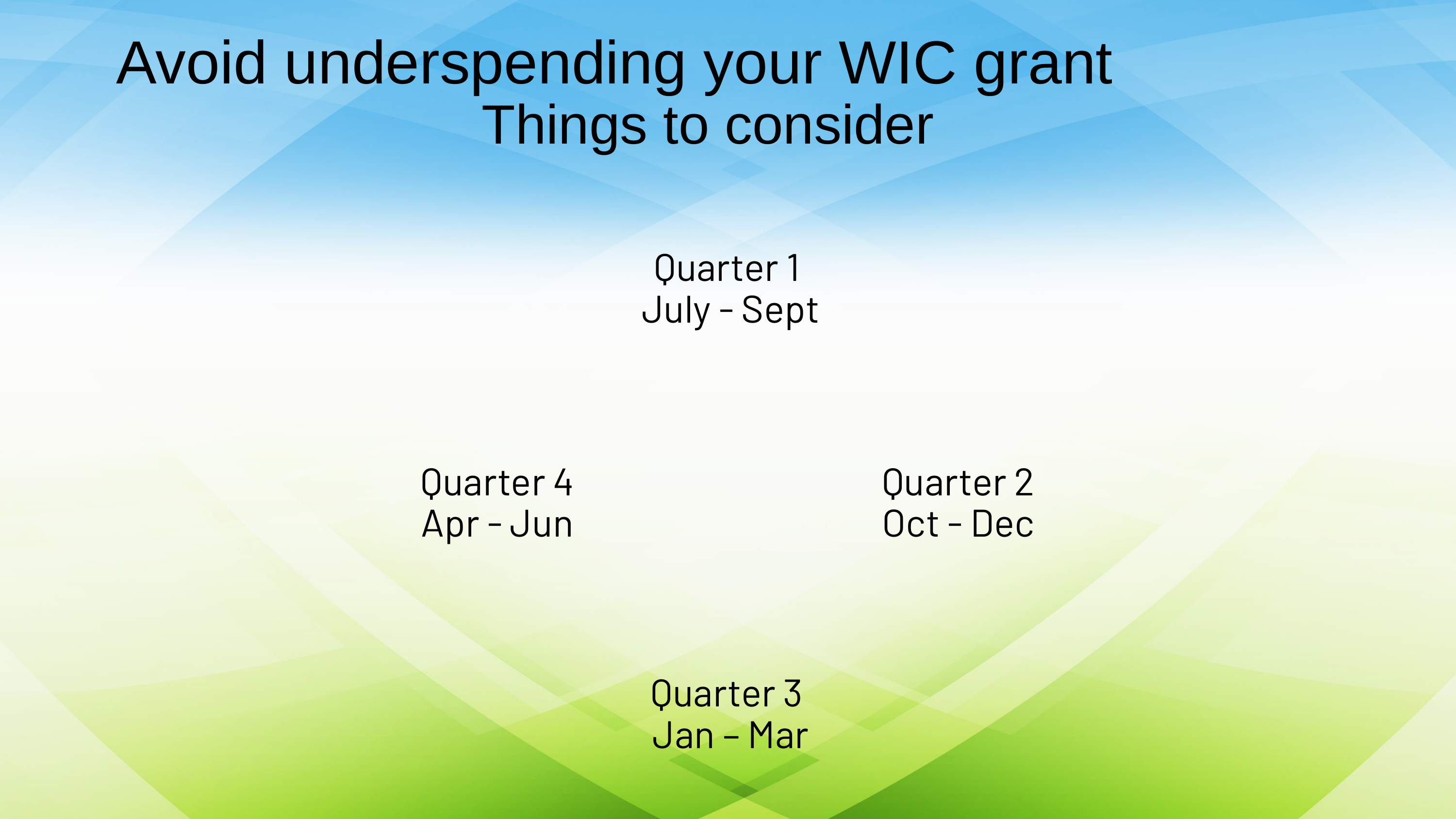

Avoid underspending your WIC grant
Things to consider

Quarter 1
July - Sept

Quarter 4
Apr - Jun

Quarter 2
Oct - Dec

Quarter 3
Jan – Mar